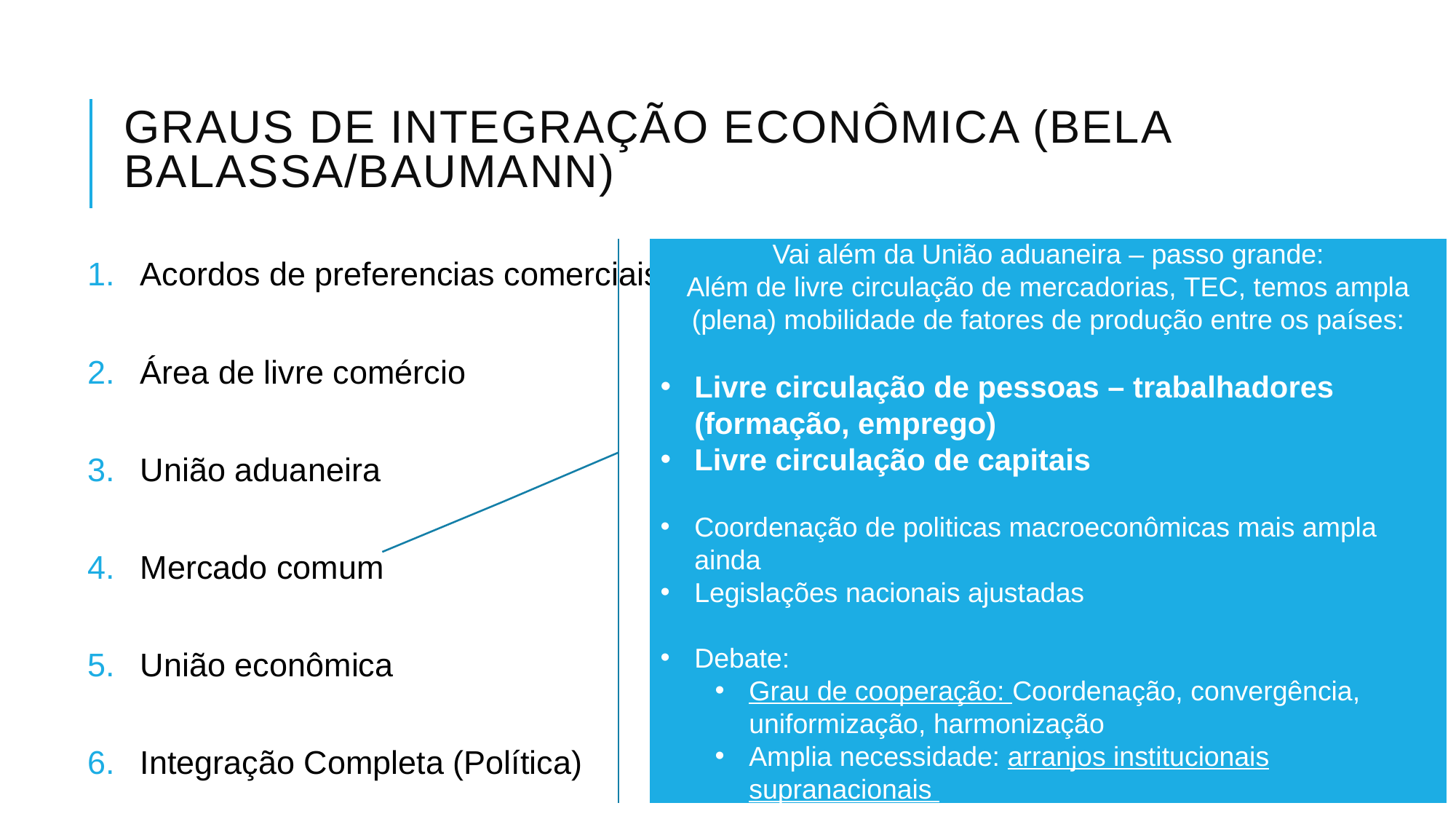

# Graus de Integração Econômica (Bela Balassa/Baumann)
Acordos de preferencias comerciais
Área de livre comércio
União aduaneira
Mercado comum
União econômica
Integração Completa (Política)
Vai além da União aduaneira – passo grande:
Além de livre circulação de mercadorias, TEC, temos ampla (plena) mobilidade de fatores de produção entre os países:

Livre circulação de pessoas – trabalhadores (formação, emprego)
Livre circulação de capitais

Coordenação de politicas macroeconômicas mais ampla ainda
Legislações nacionais ajustadas

Debate:
Grau de cooperação: Coordenação, convergência, uniformização, harmonização
Amplia necessidade: arranjos institucionais supranacionais
A Gremaud
7